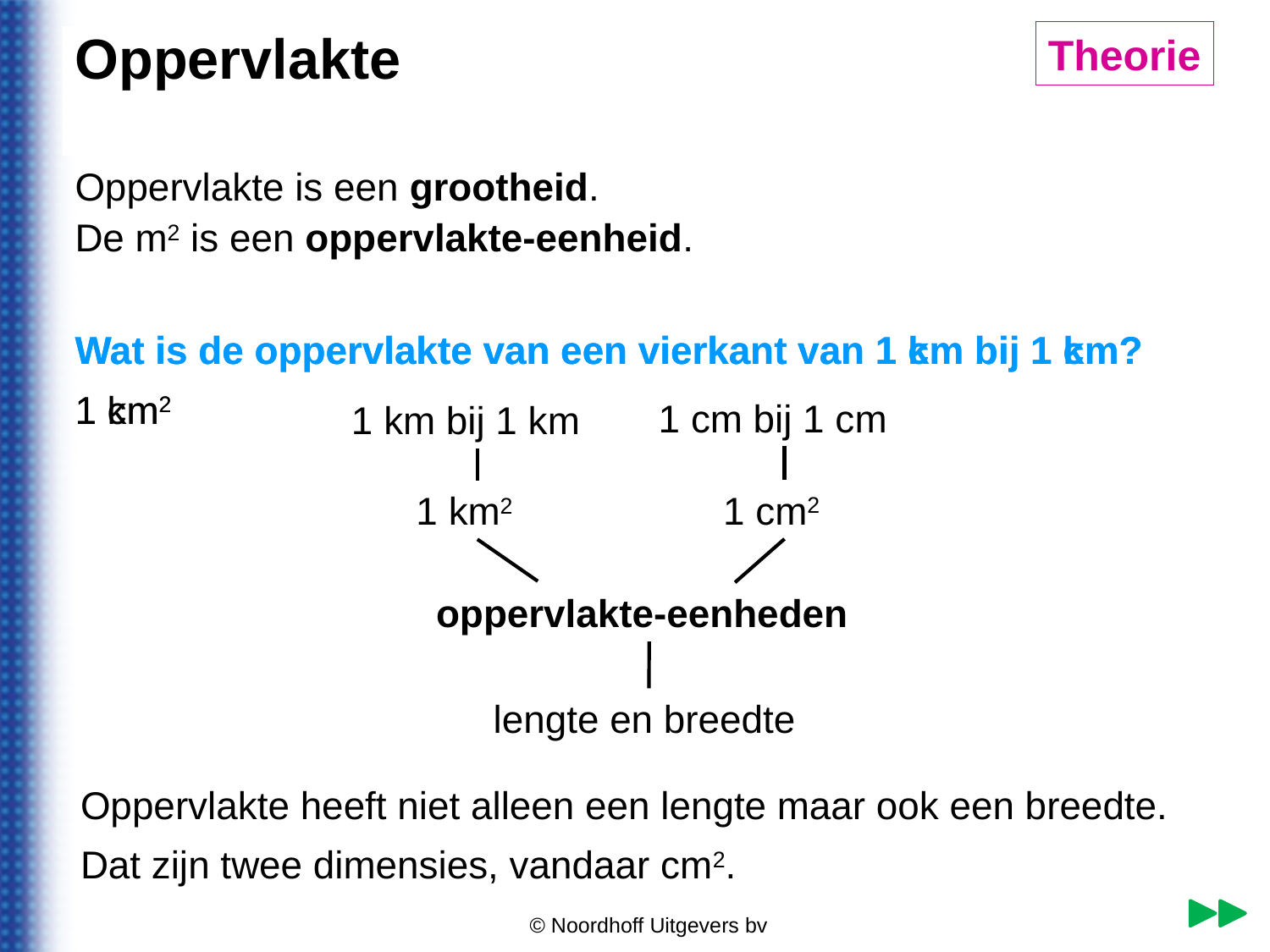

Oppervlakte
Theorie

Voorbeeld
Oppervlakte is een grootheid.

De m2 is een oppervlakte-eenheid.

Wat is de oppervlakte van een vierkant van 1 cm bij 1 cm?
Wat is de oppervlakte van een vierkant van 1 km bij 1 km?
1 cm2
1 km2
1 cm bij 1 cm
1 km bij 1 km
1 cm2
1 km2
oppervlakte-eenheden
lengte en breedte
Oppervlakte heeft niet alleen een lengte maar ook een breedte.

Dat zijn twee dimensies, vandaar cm2.

© Noordhoff Uitgevers bv